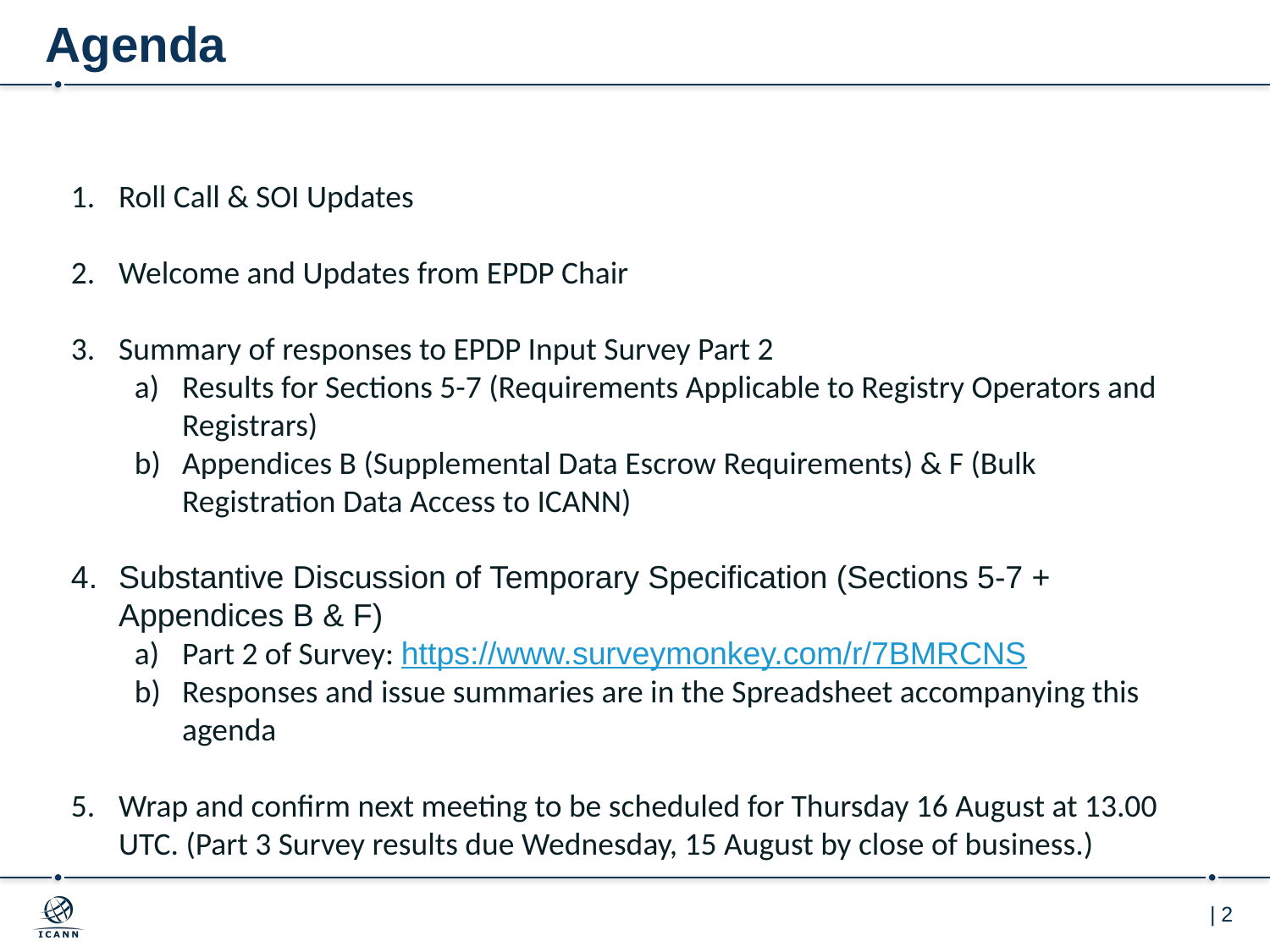

# Agenda
Roll Call & SOI Updates

Welcome and Updates from EPDP Chair

Summary of responses to EPDP Input Survey Part 2
Results for Sections 5-7 (Requirements Applicable to Registry Operators and Registrars)
Appendices B (Supplemental Data Escrow Requirements) & F (Bulk Registration Data Access to ICANN)

Substantive Discussion of Temporary Specification (Sections 5-7 + Appendices B & F)
Part 2 of Survey: https://www.surveymonkey.com/r/7BMRCNS
Responses and issue summaries are in the Spreadsheet accompanying this agenda

Wrap and confirm next meeting to be scheduled for Thursday 16 August at 13.00 UTC. (Part 3 Survey results due Wednesday, 15 August by close of business.)